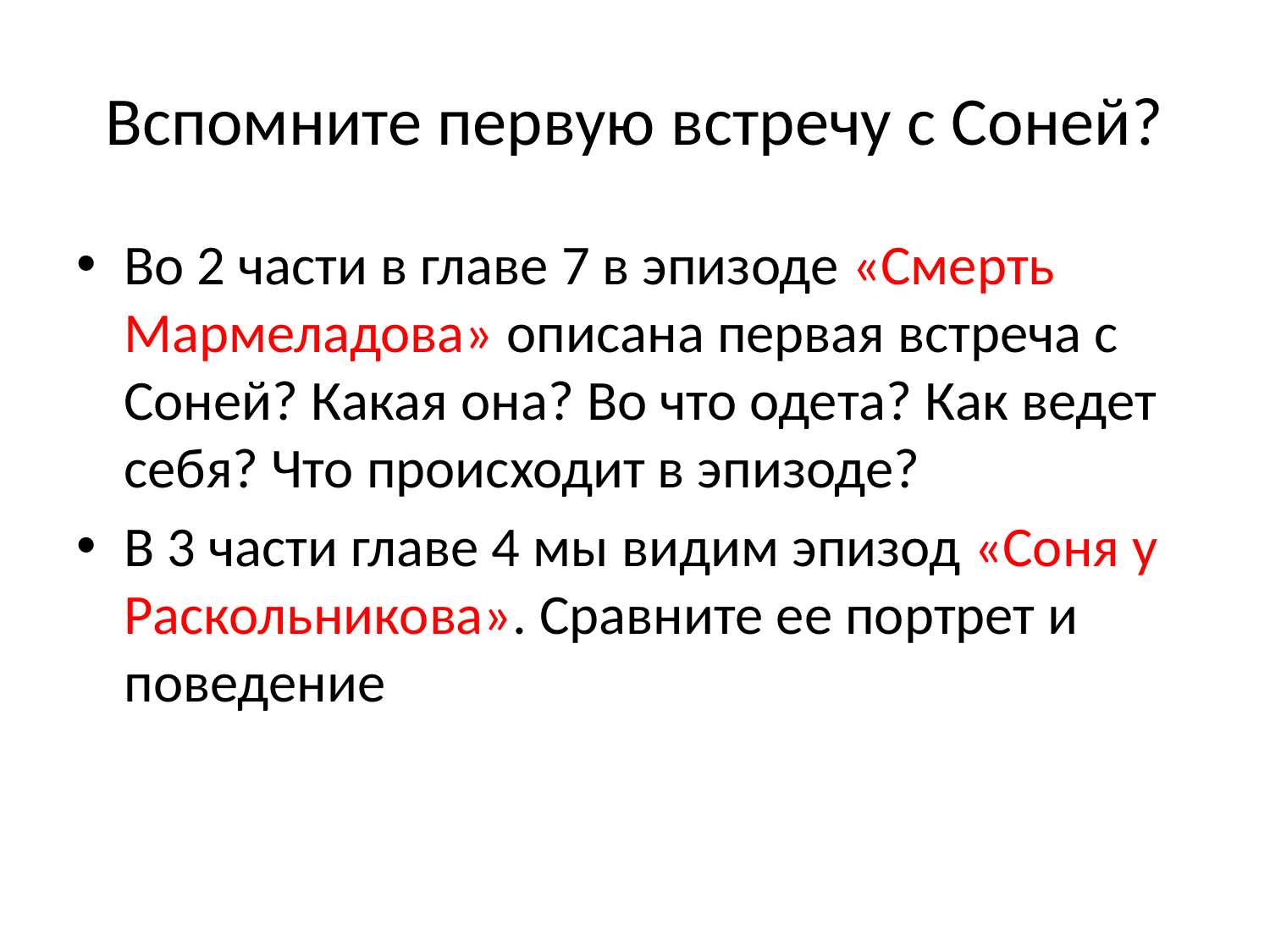

# Вспомните первую встречу с Соней?
Во 2 части в главе 7 в эпизоде «Смерть Мармеладова» описана первая встреча с Соней? Какая она? Во что одета? Как ведет себя? Что происходит в эпизоде?
В 3 части главе 4 мы видим эпизод «Соня у Раскольникова». Сравните ее портрет и поведение